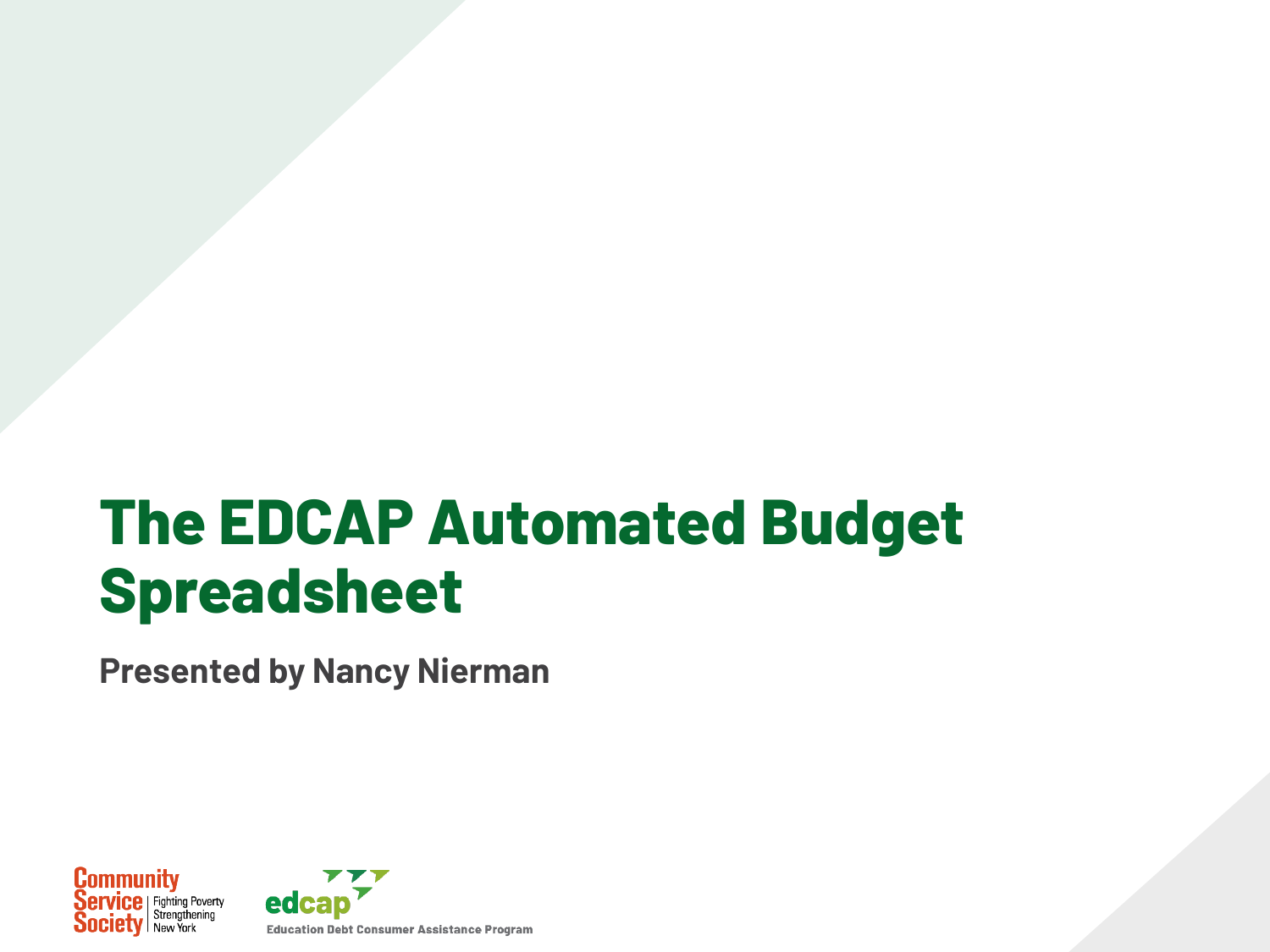

# The EDCAP Automated Budget Spreadsheet
Presented by Nancy Nierman